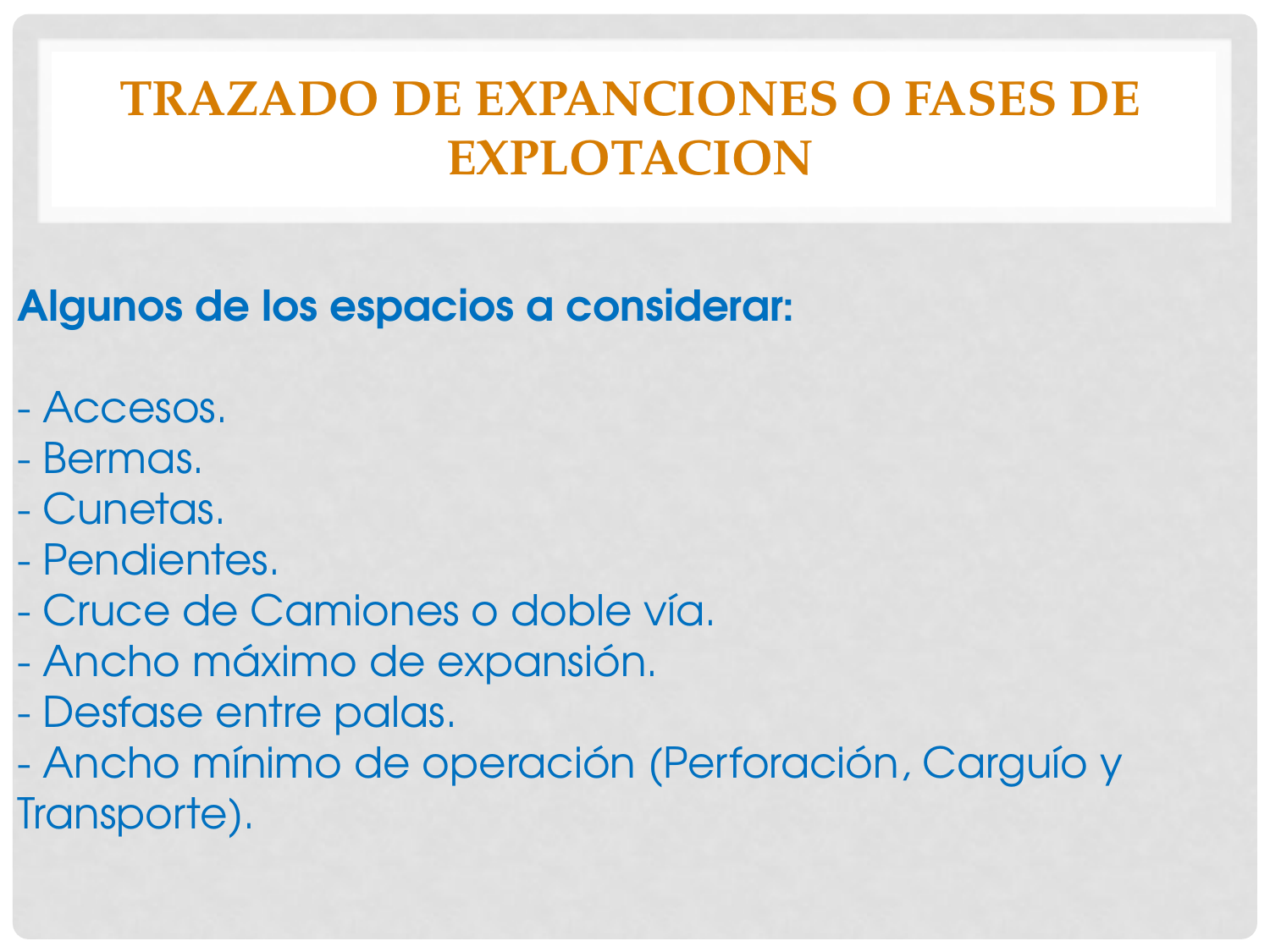

TRAZADO DE EXPANCIONES O FASES DE EXPLOTACION

Algunos de los espacios a considerar:

- Accesos.
- Bermas.
- Cunetas.
- Pendientes.
- Cruce de Camiones o doble vía.
- Ancho máximo de expansión.
- Desfase entre palas.
- Ancho mínimo de operación (Perforación, Carguío y Transporte).